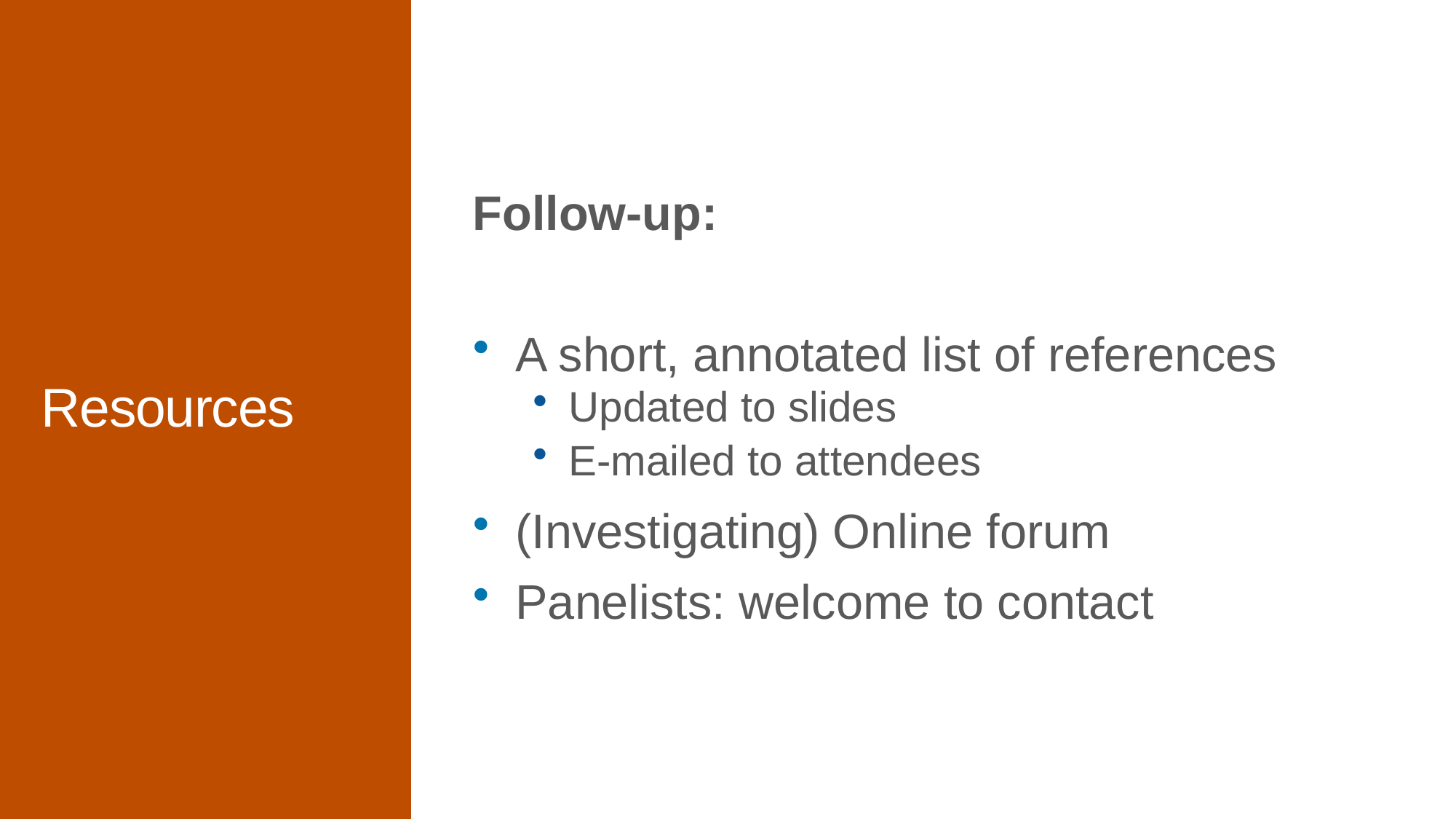

Follow-up:

A short, annotated list of references
Updated to slides
E-mailed to attendees
(Investigating) Online forum
Panelists: welcome to contact
# Resources